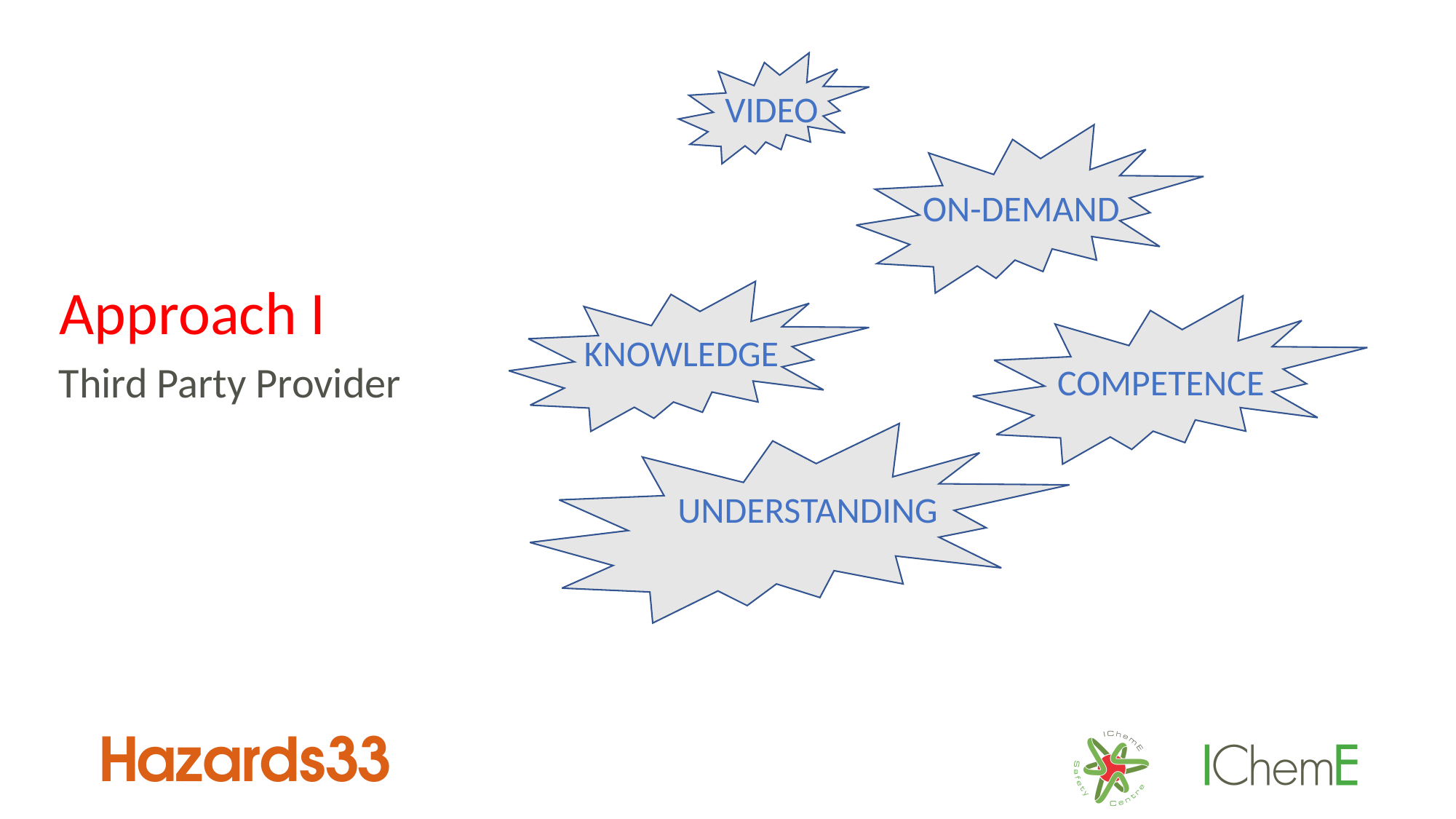

VIDEO

ON-DEMAND
Approach I

KNOWLEDGE
COMPETENCE
Third Party Provider

UNDERSTANDING